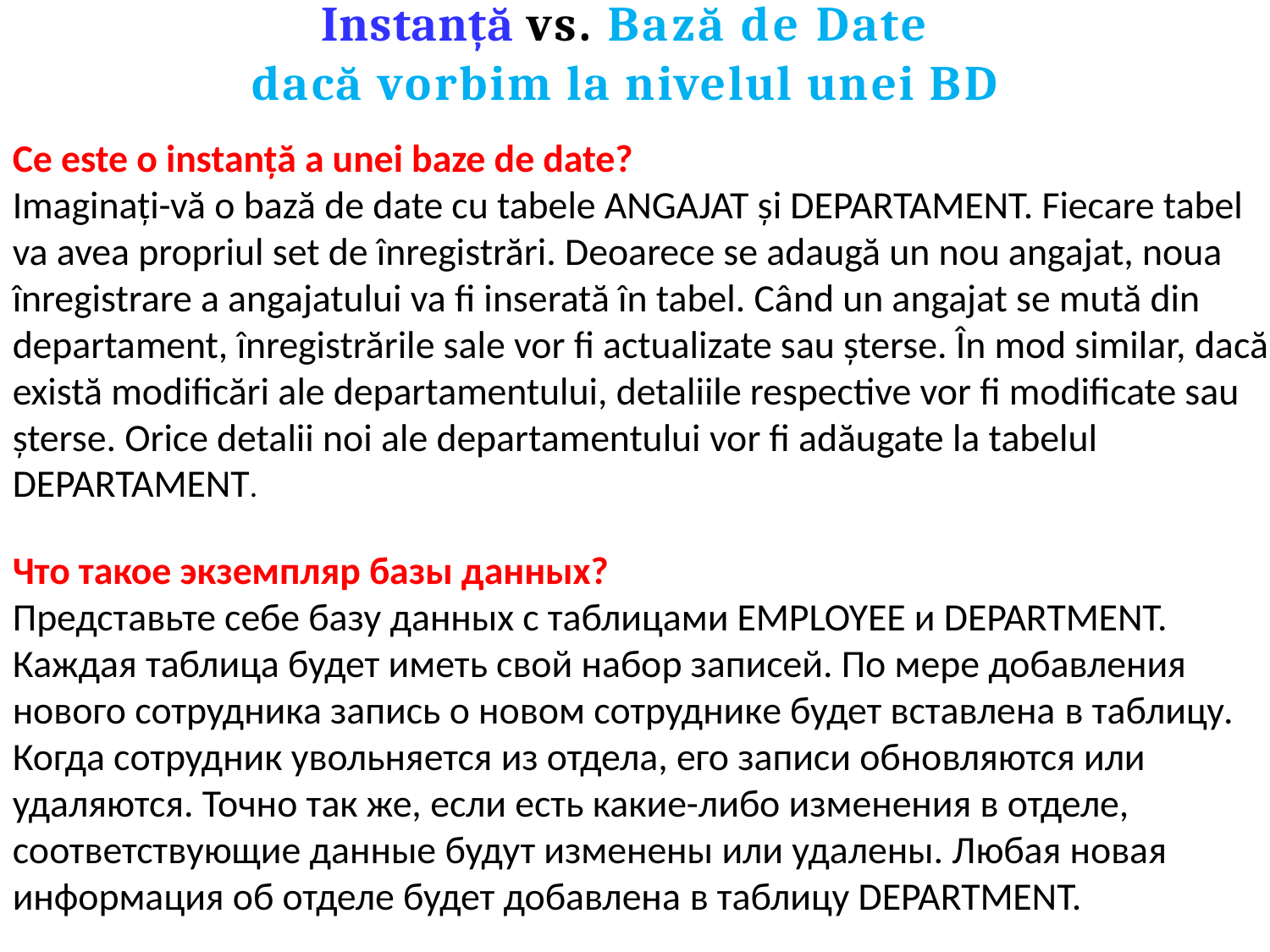

# Instanţă vs. Bază de Date dacă vorbim la nivelul unei BD
Ce este o instanță a unei baze de date?
Imaginați-vă o bază de date cu tabele ANGAJAT și DEPARTAMENT. Fiecare tabel va avea propriul set de înregistrări. Deoarece se adaugă un nou angajat, noua înregistrare a angajatului va fi inserată în tabel. Când un angajat se mută din departament, înregistrările sale vor fi actualizate sau șterse. În mod similar, dacă există modificări ale departamentului, detaliile respective vor fi modificate sau șterse. Orice detalii noi ale departamentului vor fi adăugate la tabelul DEPARTAMENT.
Что такое экземпляр базы данных?
Представьте себе базу данных с таблицами EMPLOYEE и DEPARTMENT. Каждая таблица будет иметь свой набор записей. По мере добавления нового сотрудника запись о новом сотруднике будет вставлена ​​в таблицу. Когда сотрудник увольняется из отдела, его записи обновляются или удаляются. Точно так же, если есть какие-либо изменения в отделе, соответствующие данные будут изменены или удалены. Любая новая информация об отделе будет добавлена ​​в таблицу DEPARTMENT.